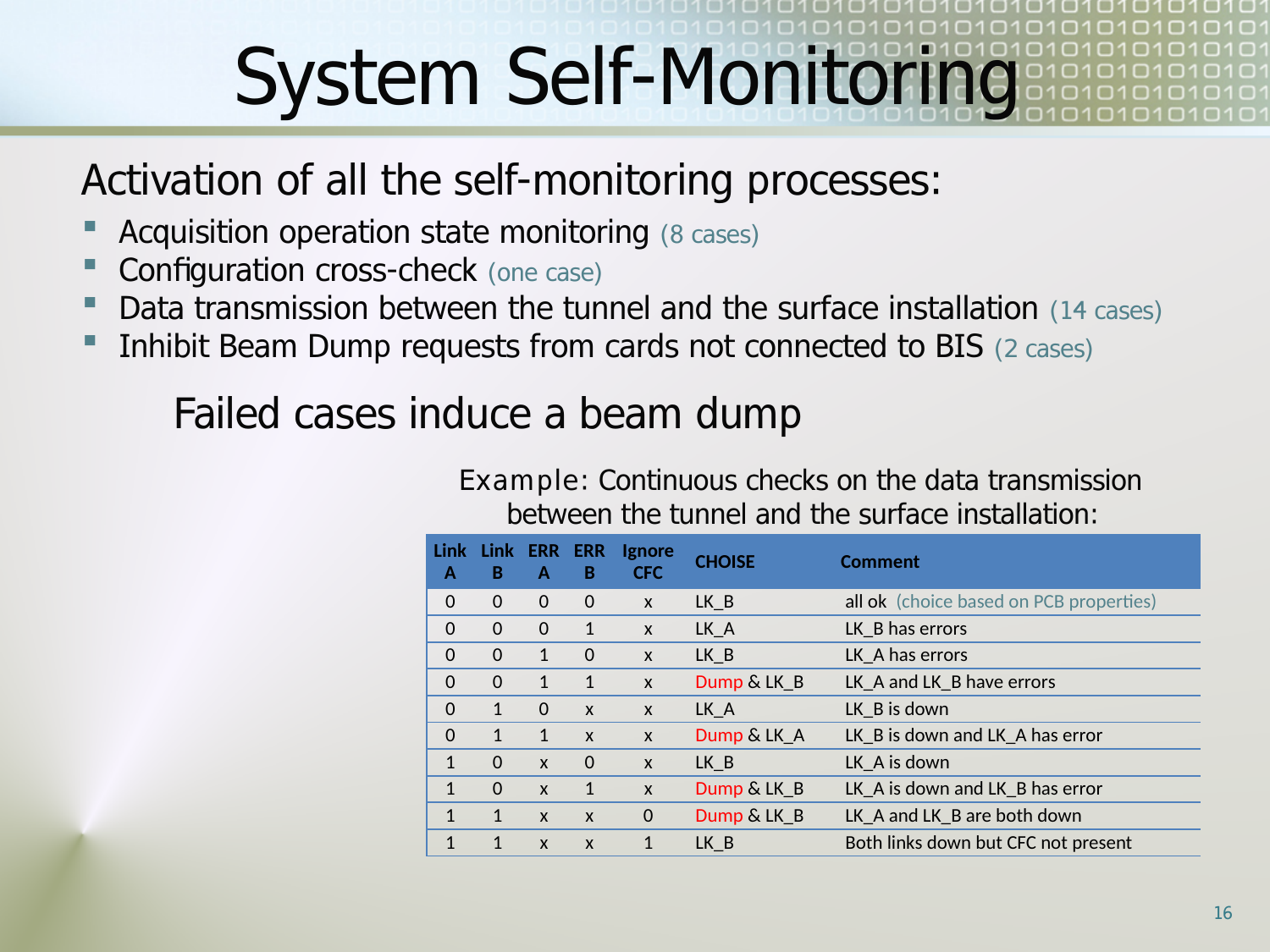

# System Self-Monitoring
Activation of all the self-monitoring processes:

Acquisition operation state monitoring (8 cases)
Configuration cross-check (one case)
Data transmission between the tunnel and the surface installation (14 cases)
Inhibit Beam Dump requests from cards not connected to BIS (2 cases)

       Failed cases induce a beam dump
Example: Continuous checks on the data transmission between the tunnel and the surface installation:
| Link A | Link B | ERR A | ERR B | Ignore CFC | CHOISE | Comment |
| --- | --- | --- | --- | --- | --- | --- |
| 0 | 0 | 0 | 0 | x | LK\_B | all ok (choice based on PCB properties) |
| 0 | 0 | 0 | 1 | x | LK\_A | LK\_B has errors |
| 0 | 0 | 1 | 0 | x | LK\_B | LK\_A has errors |
| 0 | 0 | 1 | 1 | x | Dump & LK\_B | LK\_A and LK\_B have errors |
| 0 | 1 | 0 | x | x | LK\_A | LK\_B is down |
| 0 | 1 | 1 | x | x | Dump & LK\_A | LK\_B is down and LK\_A has error |
| 1 | 0 | x | 0 | x | LK\_B | LK\_A is down |
| 1 | 0 | x | 1 | x | Dump & LK\_B | LK\_A is down and LK\_B has error |
| 1 | 1 | x | x | 0 | Dump & LK\_B | LK\_A and LK\_B are both down |
| 1 | 1 | x | x | 1 | LK\_B | Both links down but CFC not present |
16